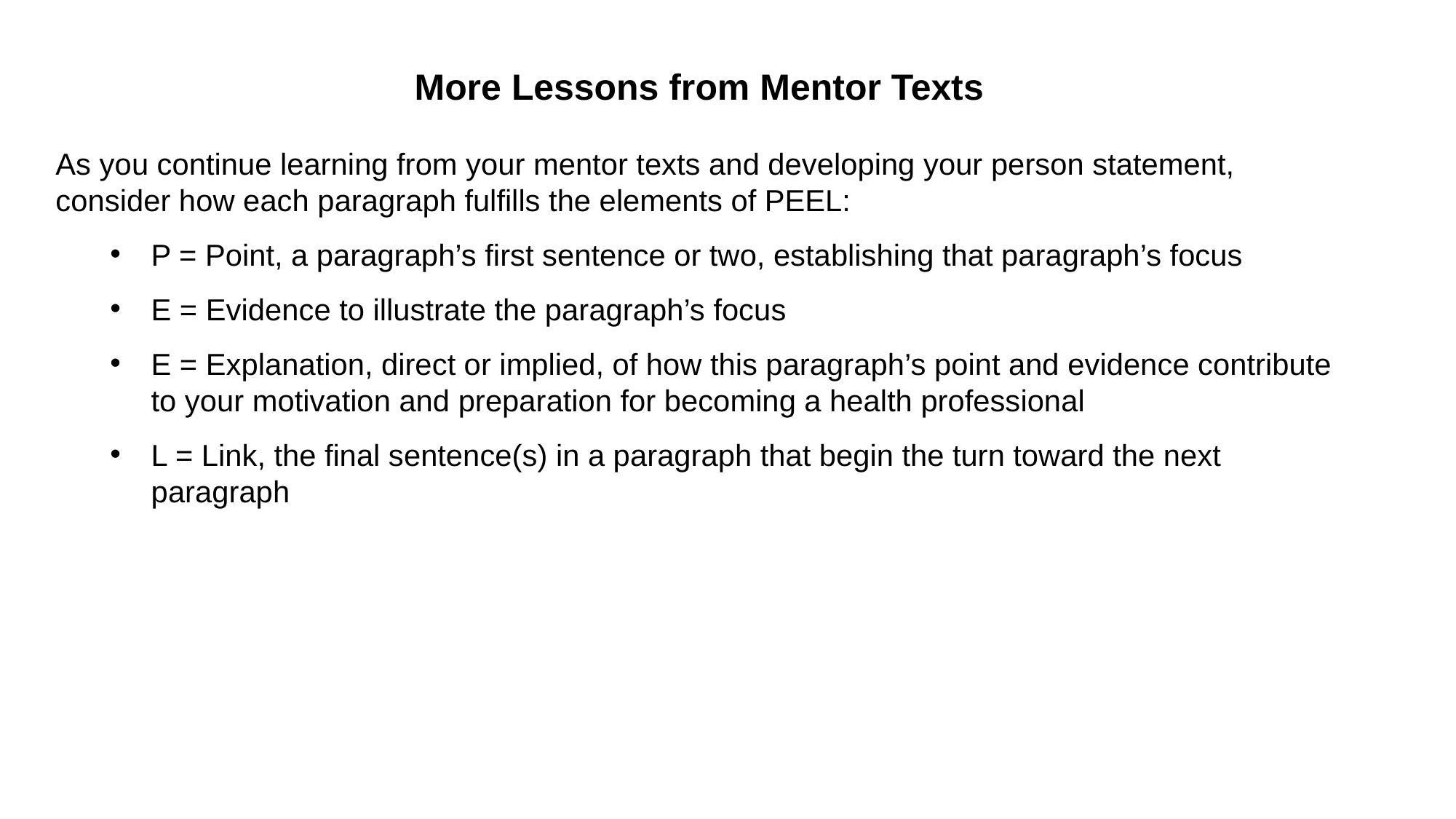

More Lessons from Mentor Texts
As you continue learning from your mentor texts and developing your person statement, consider how each paragraph fulfills the elements of PEEL:
P = Point, a paragraph’s first sentence or two, establishing that paragraph’s focus
E = Evidence to illustrate the paragraph’s focus
E = Explanation, direct or implied, of how this paragraph’s point and evidence contribute to your motivation and preparation for becoming a health professional
L = Link, the final sentence(s) in a paragraph that begin the turn toward the next paragraph